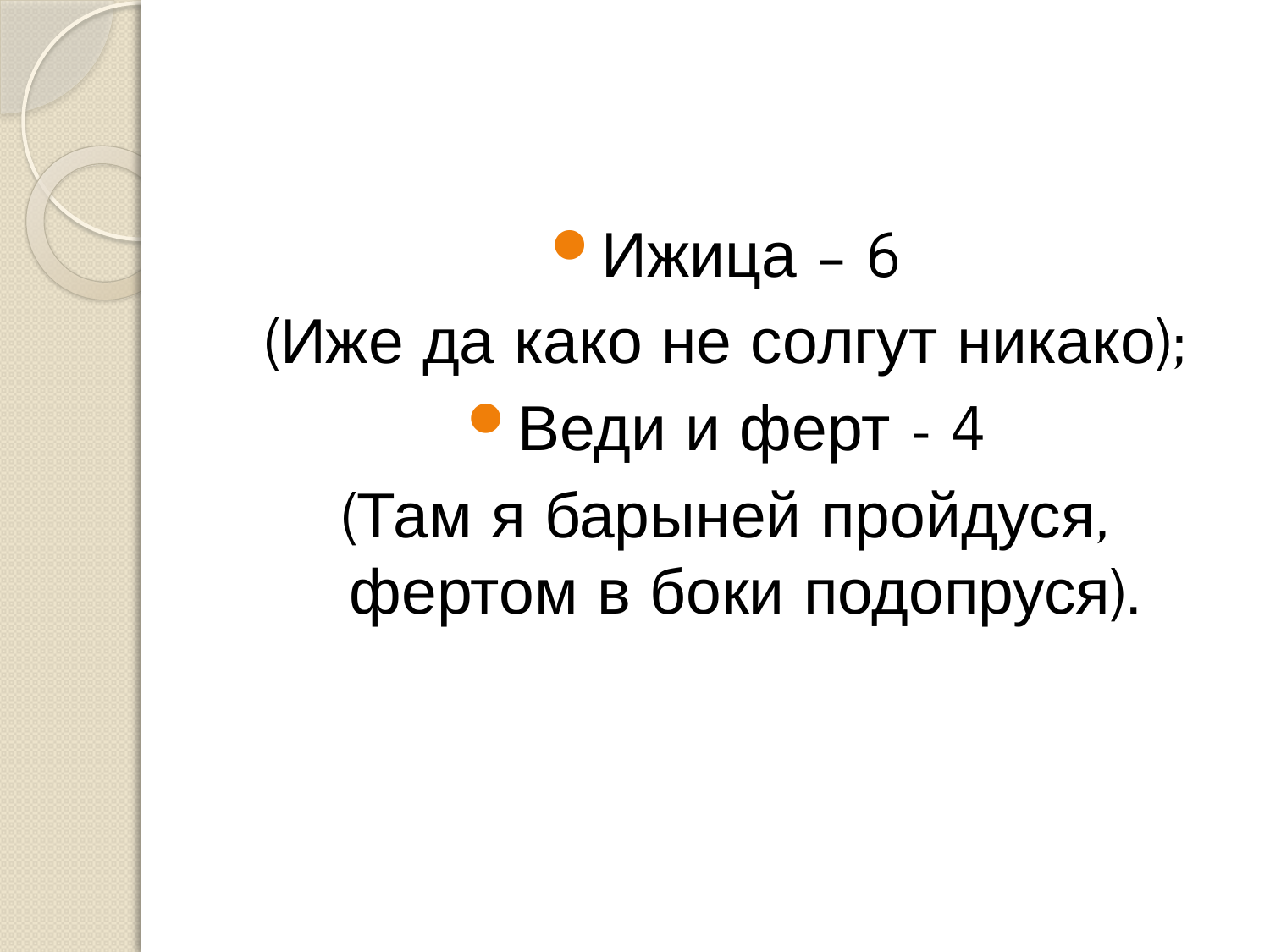

Ижица – 6
(Иже да како не солгут никако);
Веди и ферт - 4
(Там я барыней пройдуся, фертом в боки подопруся).